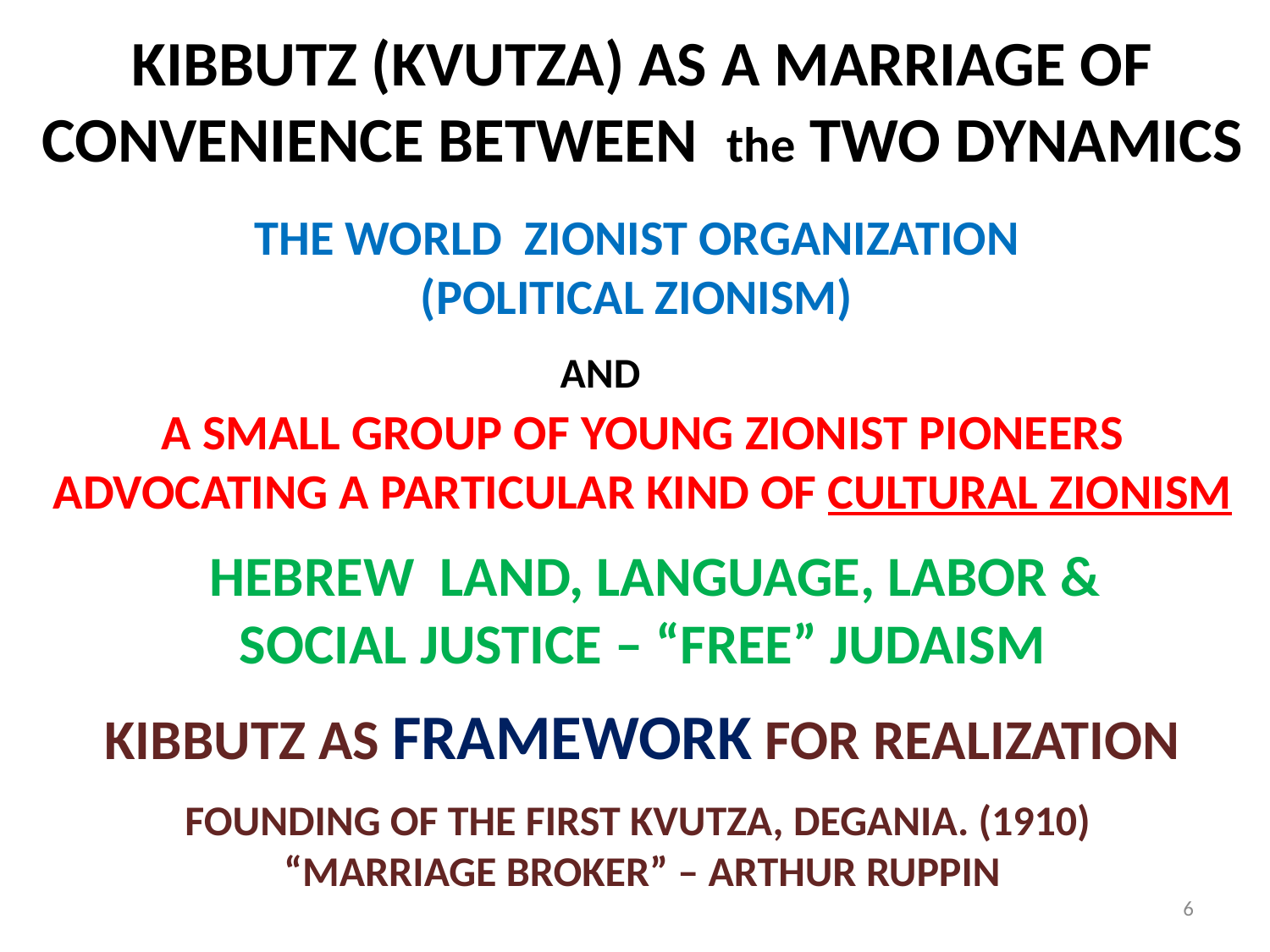

KIBBUTZ (KVUTZA) AS A MARRIAGE OF CONVENIENCE BETWEEN  the TWO DYNAMICS
THE WORLD  ZIONIST ORGANIZATION
(POLITICAL ZIONISM)
                                     AND
A SMALL GROUP OF YOUNG ZIONIST PIONEERS ADVOCATING A PARTICULAR KIND OF CULTURAL ZIONISM
   HEBREW  LAND, LANGUAGE, LABOR &
SOCIAL JUSTICE – “FREE” JUDAISM
KIBBUTZ AS FRAMEWORK FOR REALIZATION
FOUNDING OF THE FIRST KVUTZA, DEGANIA. (1910)
“MARRIAGE BROKER” – ARTHUR RUPPIN

6